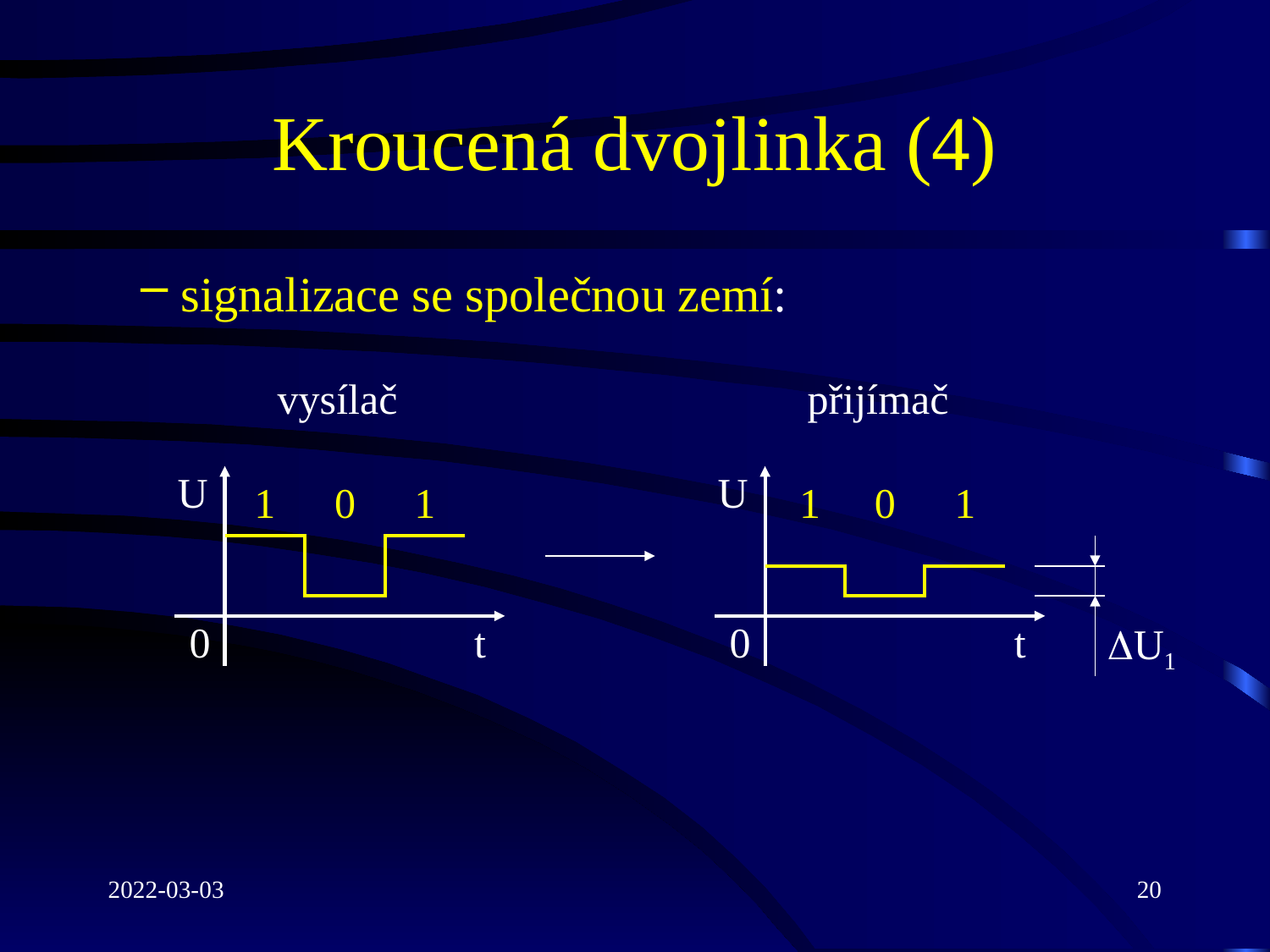

# Kroucená dvojlinka (4)
signalizace se společnou zemí:
vysílač
přijímač
U
U
1
0
1
1
0
1
0
t
0
t
ΔU1
2022-03-03
20